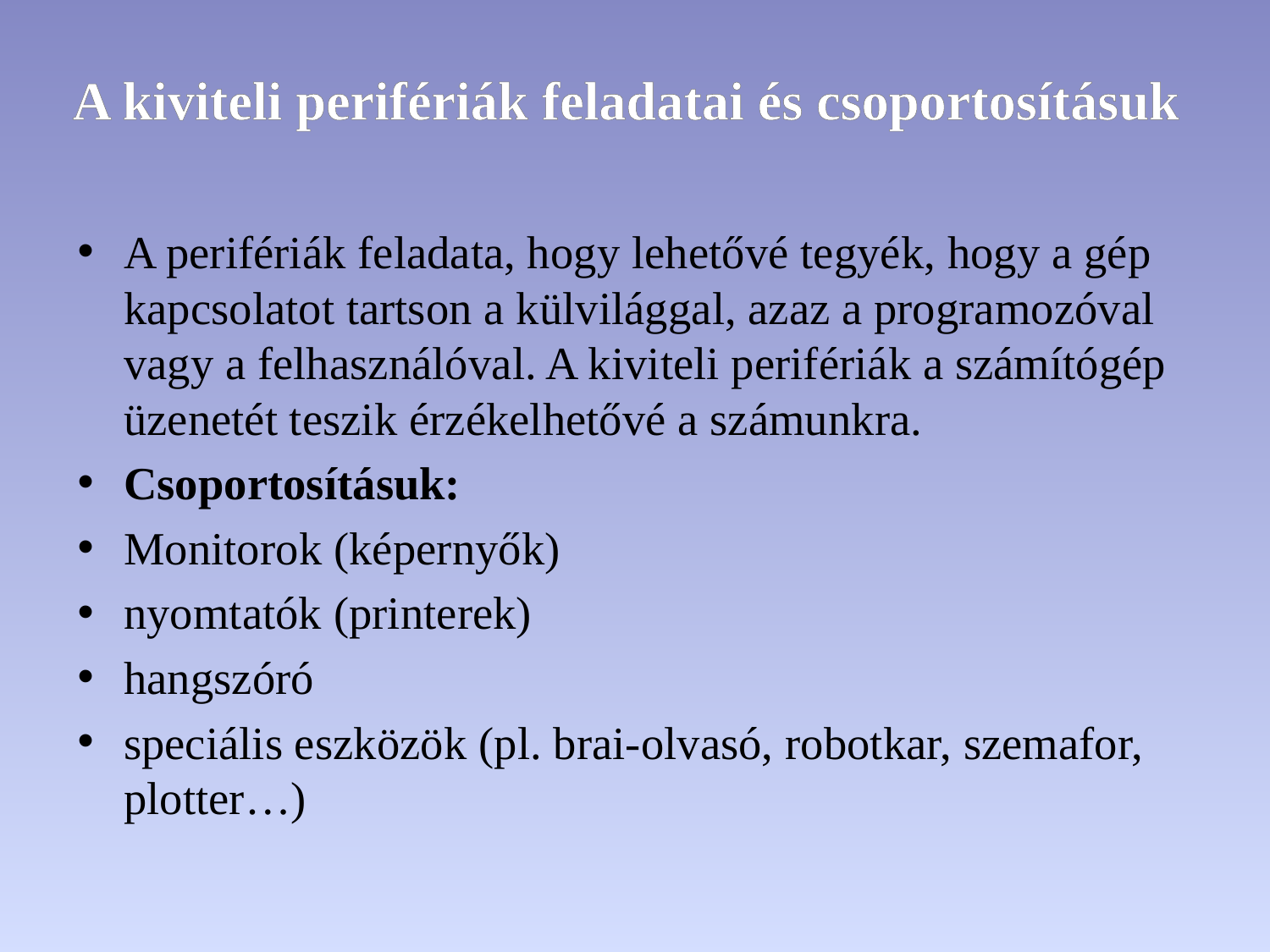

# A kiviteli perifériák feladatai és csoportosításuk
A perifériák feladata, hogy lehetővé tegyék, hogy a gép kapcsolatot tartson a külvilággal, azaz a programozóval vagy a felhasználóval. A kiviteli perifériák a számítógép üzenetét teszik érzékelhetővé a számunkra.
Csoportosításuk:
Monitorok (képernyők)
nyomtatók (printerek)
hangszóró
speciális eszközök (pl. brai-olvasó, robotkar, szemafor, plotter…)